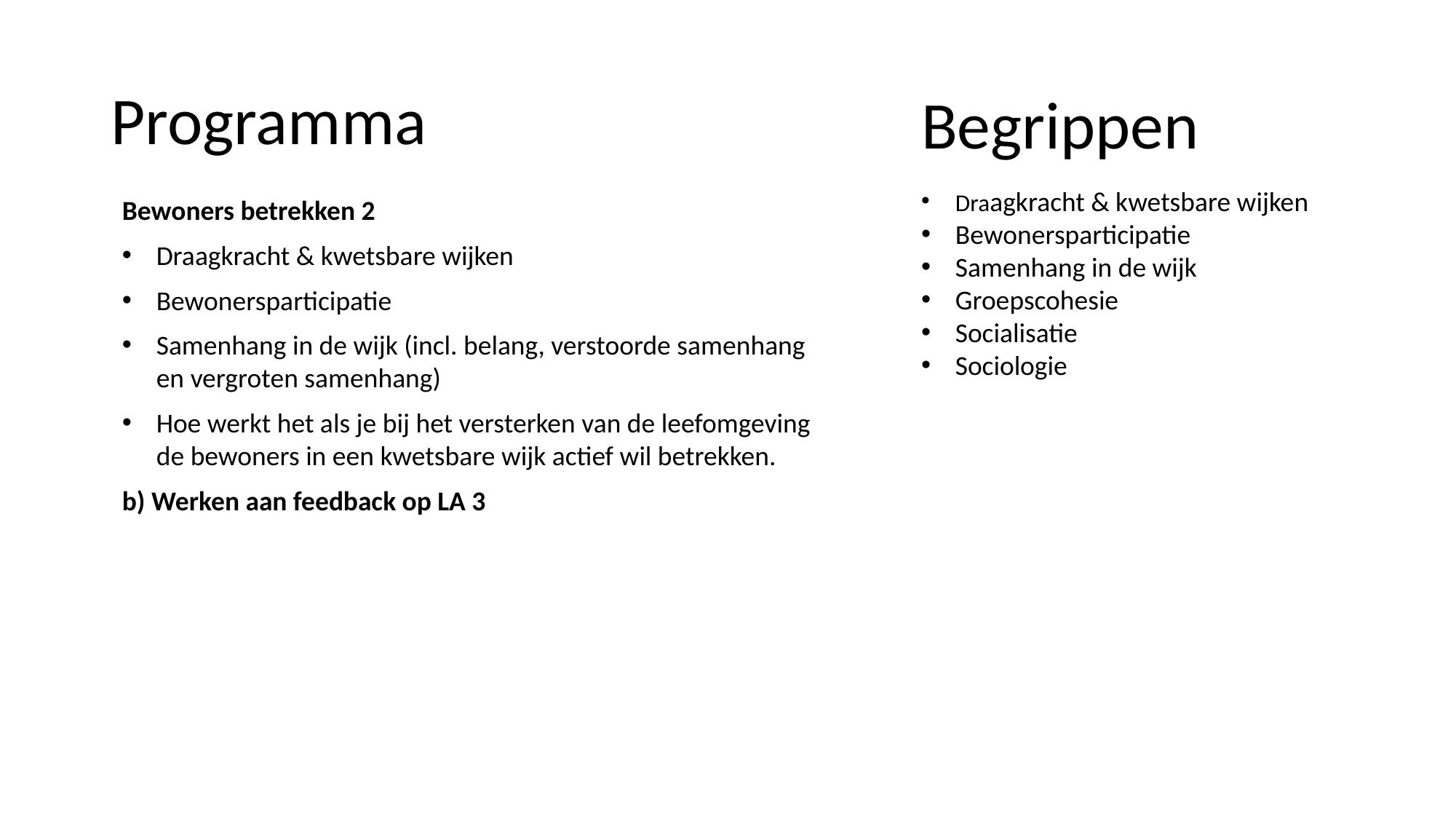

# Programma
Begrippen

Draagkracht & kwetsbare wijken
Bewonersparticipatie
Samenhang in de wijk
Groepscohesie
Socialisatie
Sociologie

Bewoners betrekken 2
Draagkracht & kwetsbare wijken
Bewonersparticipatie
Samenhang in de wijk (incl. belang, verstoorde samenhang en vergroten samenhang)
Hoe werkt het als je bij het versterken van de leefomgeving de bewoners in een kwetsbare wijk actief wil betrekken.
b) Werken aan feedback op LA 3